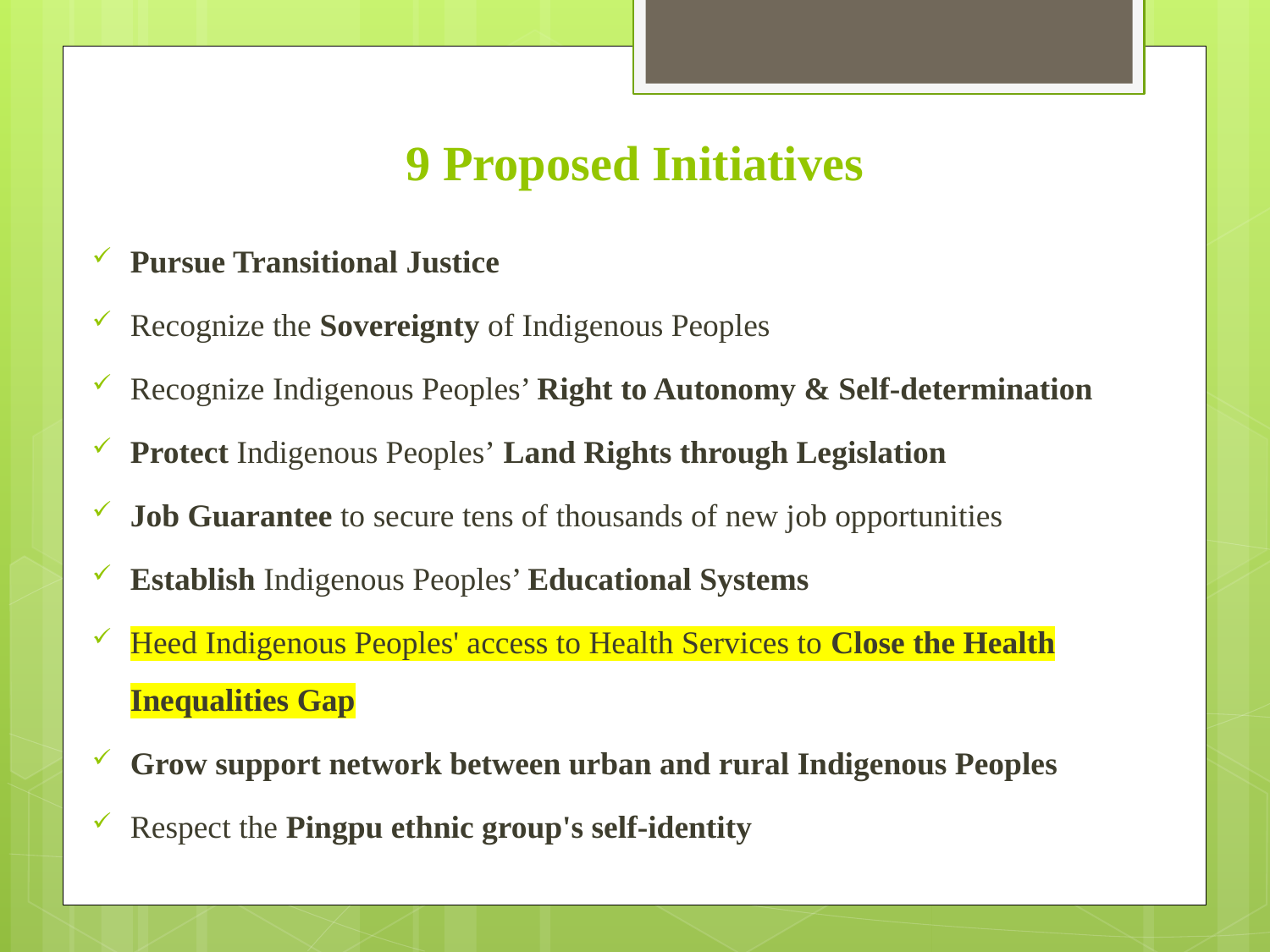

# 9 Proposed Initiatives
Pursue Transitional Justice
Recognize the Sovereignty of Indigenous Peoples
Recognize Indigenous Peoples’ Right to Autonomy & Self-determination
Protect Indigenous Peoples’ Land Rights through Legislation
Job Guarantee to secure tens of thousands of new job opportunities
Establish Indigenous Peoples’ Educational Systems
Heed Indigenous Peoples' access to Health Services to Close the Health Inequalities Gap
Grow support network between urban and rural Indigenous Peoples
Respect the Pingpu ethnic group's self-identity